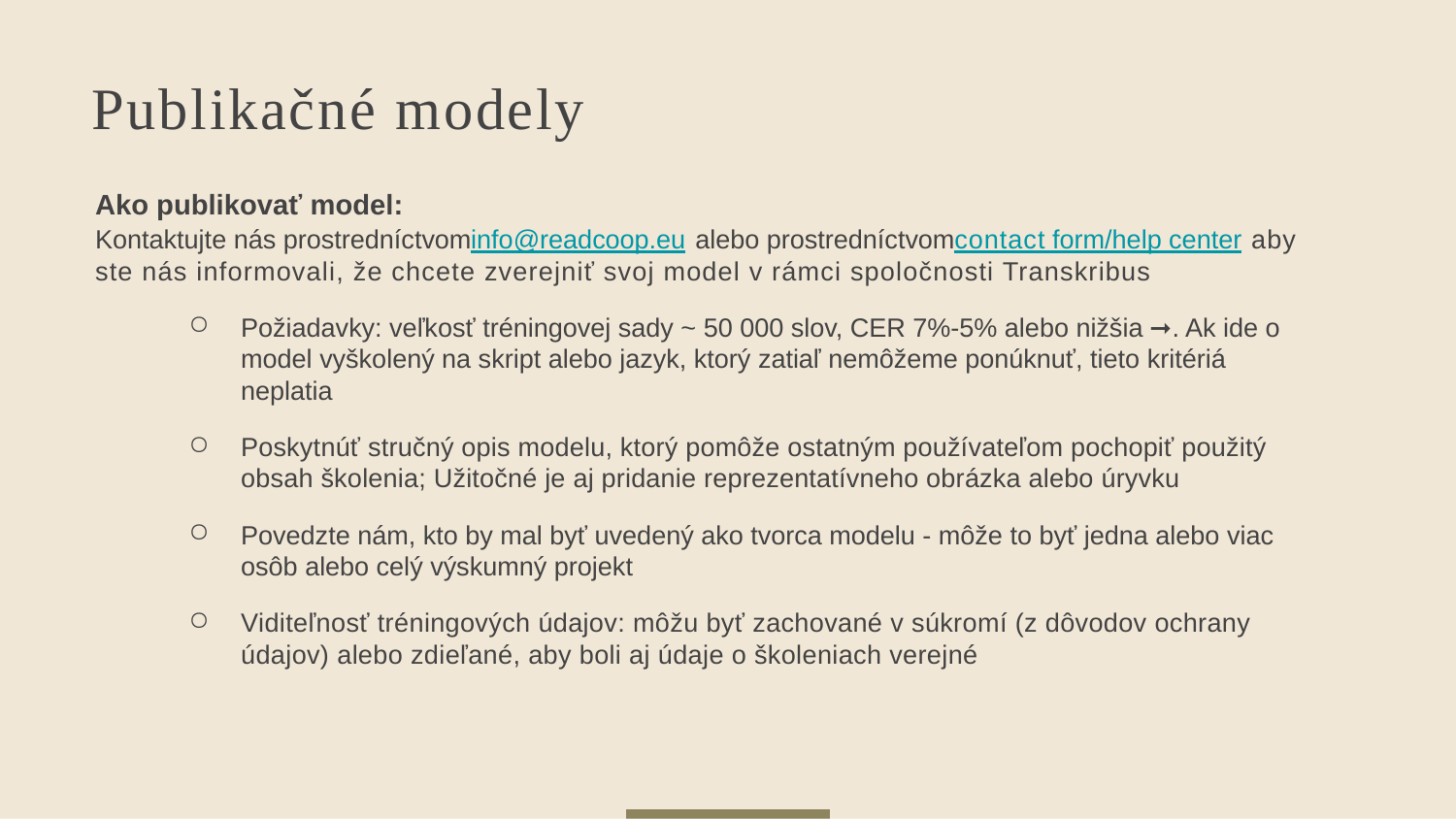

# Publikačné modely
Ako publikovať model:
Kontaktujte nás prostredníctvominfo@readcoop.eu alebo prostredníctvomcontact form/help center aby ste nás informovali, že chcete zverejniť svoj model v rámci spoločnosti Transkribus
Požiadavky: veľkosť tréningovej sady ~ 50 000 slov, CER 7%-5% alebo nižšia ➞. Ak ide o model vyškolený na skript alebo jazyk, ktorý zatiaľ nemôžeme ponúknuť, tieto kritériá neplatia
Poskytnúť stručný opis modelu, ktorý pomôže ostatným používateľom pochopiť použitý obsah školenia; Užitočné je aj pridanie reprezentatívneho obrázka alebo úryvku
Povedzte nám, kto by mal byť uvedený ako tvorca modelu - môže to byť jedna alebo viac osôb alebo celý výskumný projekt
Viditeľnosť tréningových údajov: môžu byť zachované v súkromí (z dôvodov ochrany údajov) alebo zdieľané, aby boli aj údaje o školeniach verejné